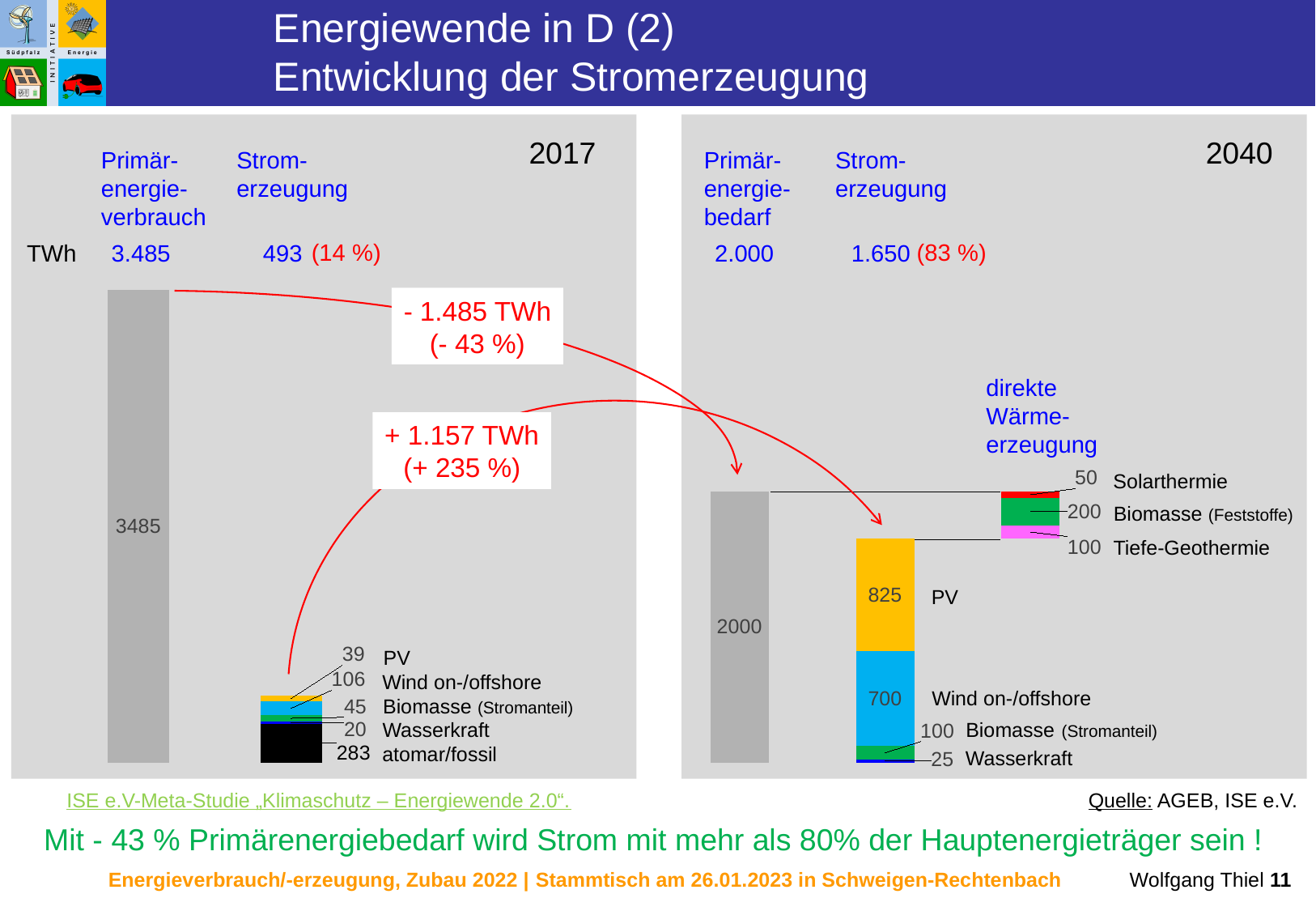

Energiewende in D (2)
Entwicklung der Stromerzeugung

2040
Primär-
energie-
bedarf
Strom-
erzeugung
2.000
1.650
direkte
Wärme-
erzeugung

### Chart

| Category |  |  |  |  |  |  |  |
|---|---|---|---|---|---|---|---|
Solarthermie
Biomasse (Feststoffe)
Tiefe-Geothermie
PV
Wind on-/offshore
Biomasse (Stromanteil)
Wasserkraft
2017
Primär-
energie-
verbrauch
Strom-
erzeugung

### Chart

| Category |  |  |  |  |  |  |  |
|---|---|---|---|---|---|---|---|
(14 %)
(83 %)
TWh
3.485
493
- 1.485 TWh
(- 43 %)

+ 1.157 TWh
(+ 235 %)
PV
Wind on-/offshore
Biomasse (Stromanteil)
Wasserkraft
atomar/fossil
ISE e.V-Meta-Studie „Klimaschutz – Energiewende 2.0“.
Quelle: AGEB, ISE e.V.
Mit - 43 % Primärenergiebedarf wird Strom mit mehr als 80% der Hauptenergieträger sein !